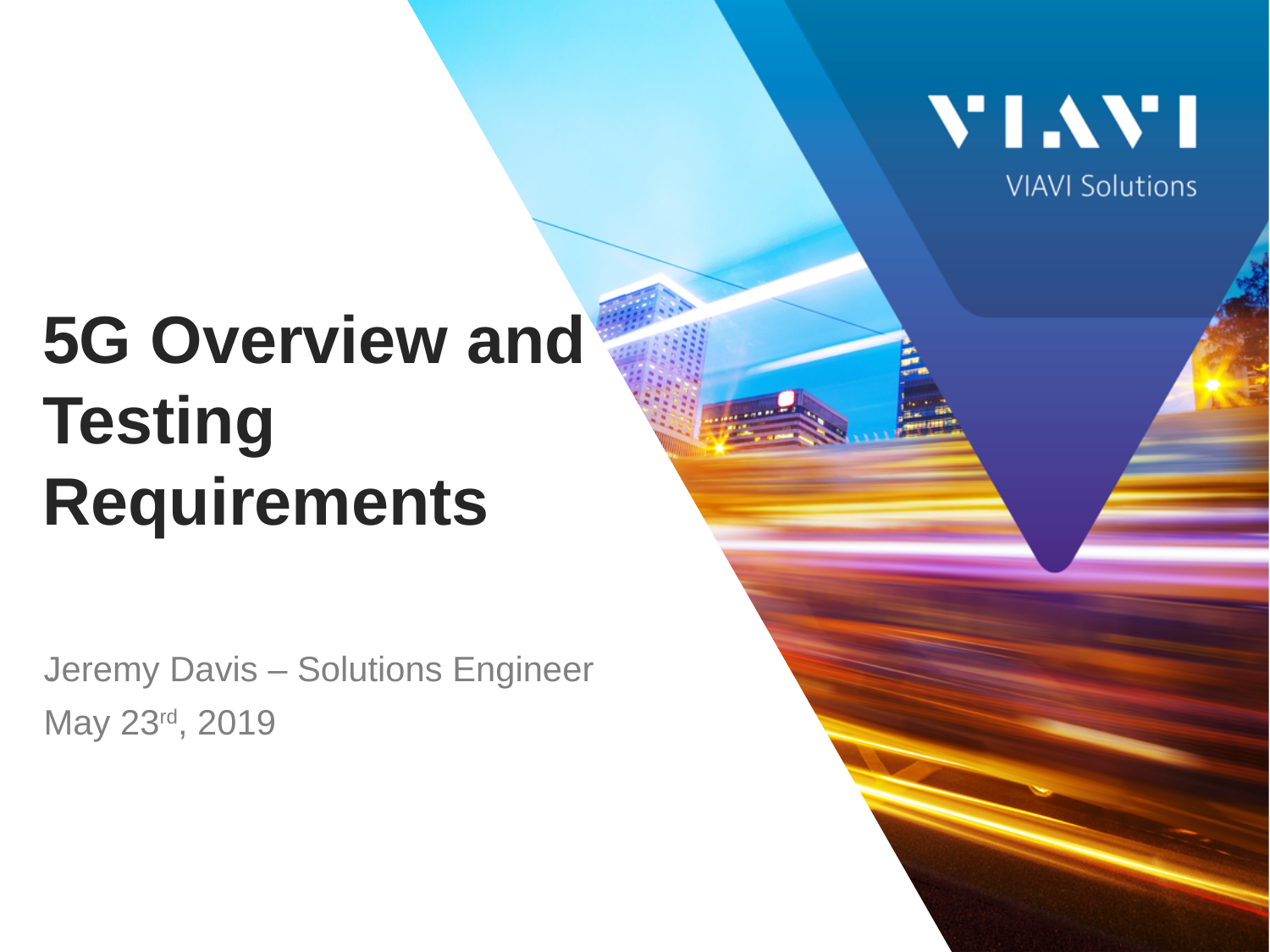

# 5G Overview and Testing Requirements

.
Jeremy Davis – Solutions Engineer
May 23rd, 2019